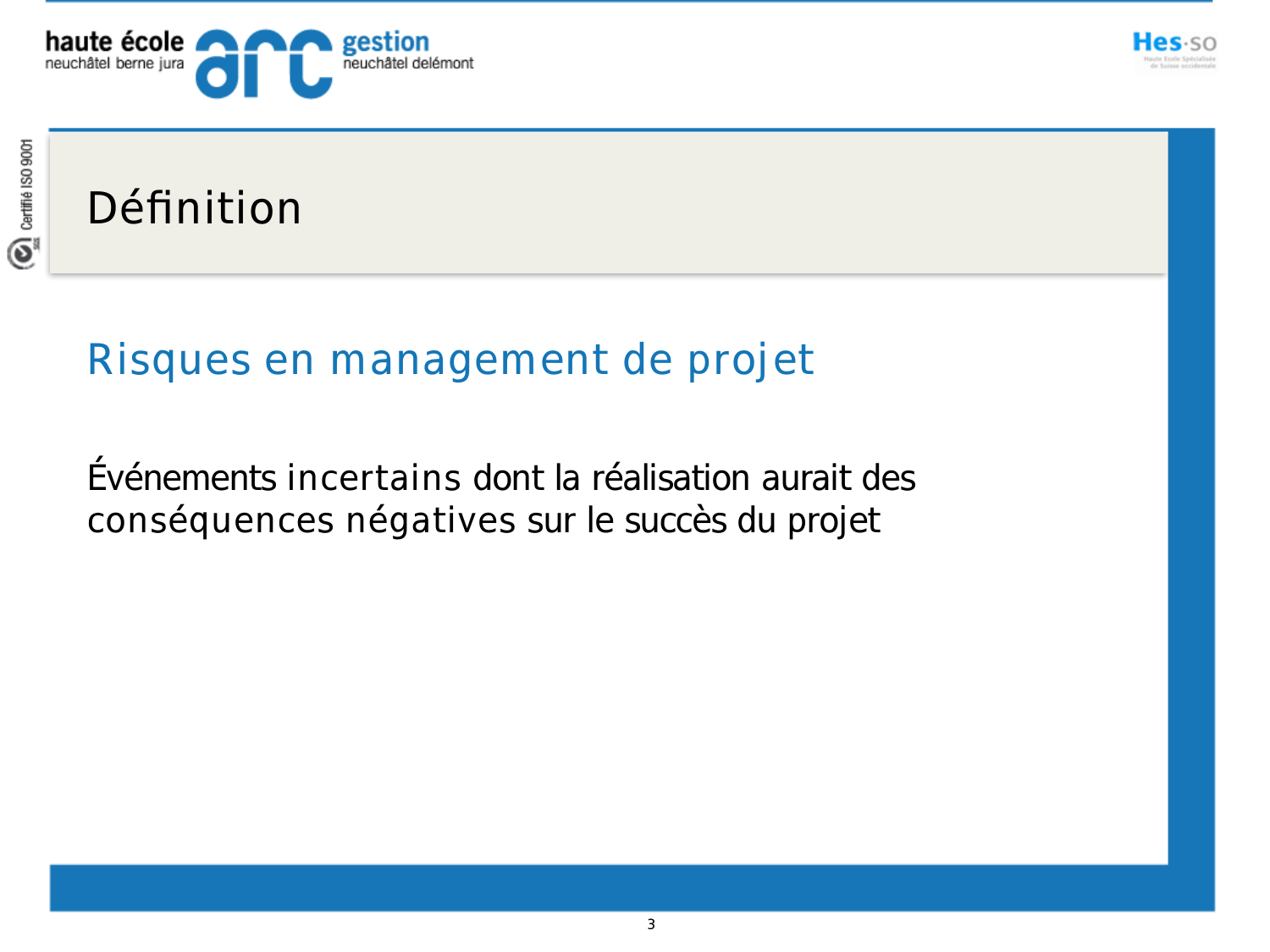

Définition
Risques en management de projet

Événements incertains dont la réalisation aurait des conséquences négatives sur le succès du projet

3